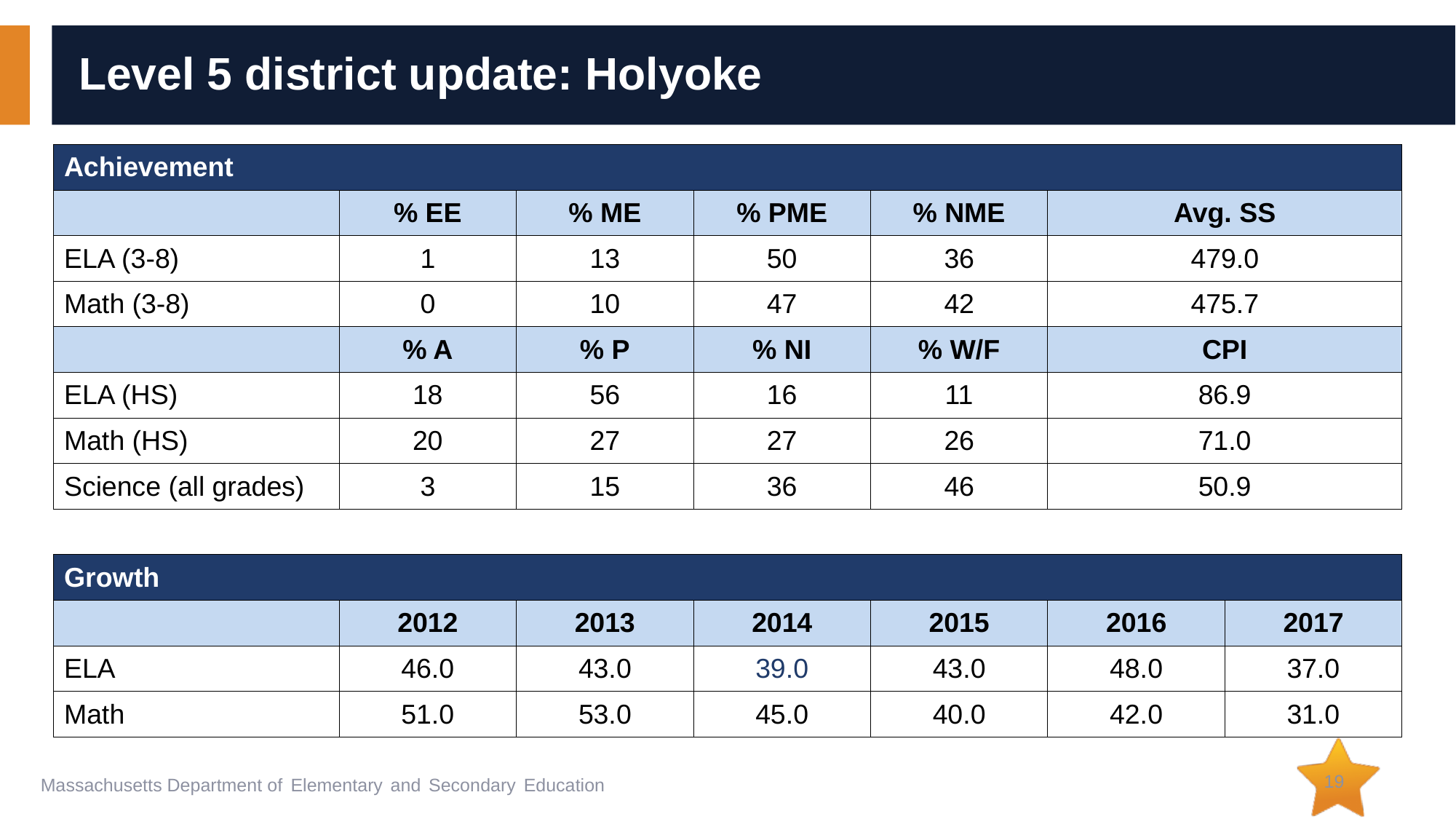

# Level 5 district update: Holyoke
| Achievement |  |  |  |  |  |  |
| --- | --- | --- | --- | --- | --- | --- |
|  | % EE | % ME | % PME | % NME | Avg. SS |  |
| ELA (3-8) | 1 | 13 | 50 | 36 | 479.0 |  |
| Math (3-8) | 0 | 10 | 47 | 42 | 475.7 |  |
|  | % A | % P | % NI | % W/F | CPI |  |
| ELA (HS) | 18 | 56 | 16 | 11 | 86.9 |  |
| Math (HS) | 20 | 27 | 27 | 26 | 71.0 |  |
| Science (all grades) | 3 | 15 | 36 | 46 | 50.9 |  |
|  |  |  |  |  |  |  |
| Growth |  |  |  |  |  |  |
|  | 2012 | 2013 | 2014 | 2015 | 2016 | 2017 |
| ELA | 46.0 | 43.0 | 39.0 | 43.0 | 48.0 | 37.0 |
| Math | 51.0 | 53.0 | 45.0 | 40.0 | 42.0 | 31.0 |
19